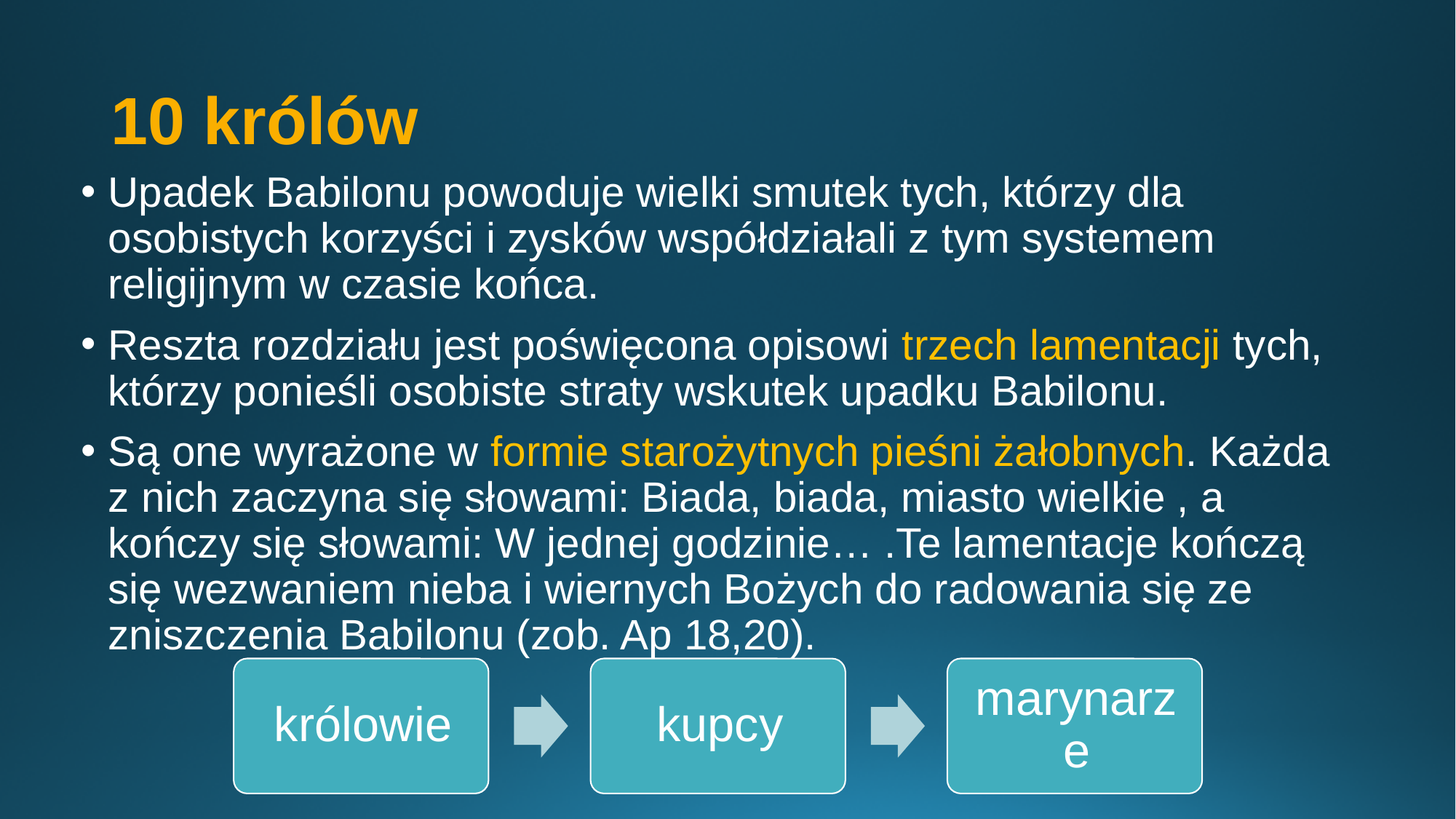

# 10 królów
Upadek Babilonu powoduje wielki smutek tych, którzy dla osobistych korzyści i zysków współdziałali z tym systemem religijnym w czasie końca.
Reszta rozdziału jest poświęcona opisowi trzech lamentacji tych, którzy ponieśli osobiste straty wskutek upadku Babilonu.
Są one wyrażone w formie starożytnych pieśni żałobnych. Każda z nich zaczyna się słowami: Biada, biada, miasto wielkie , a kończy się słowami: W jednej godzinie… .Te lamentacje kończą się wezwaniem nieba i wiernych Bożych do radowania się ze zniszczenia Babilonu (zob. Ap 18,20).

królowie

kupcy

marynarze